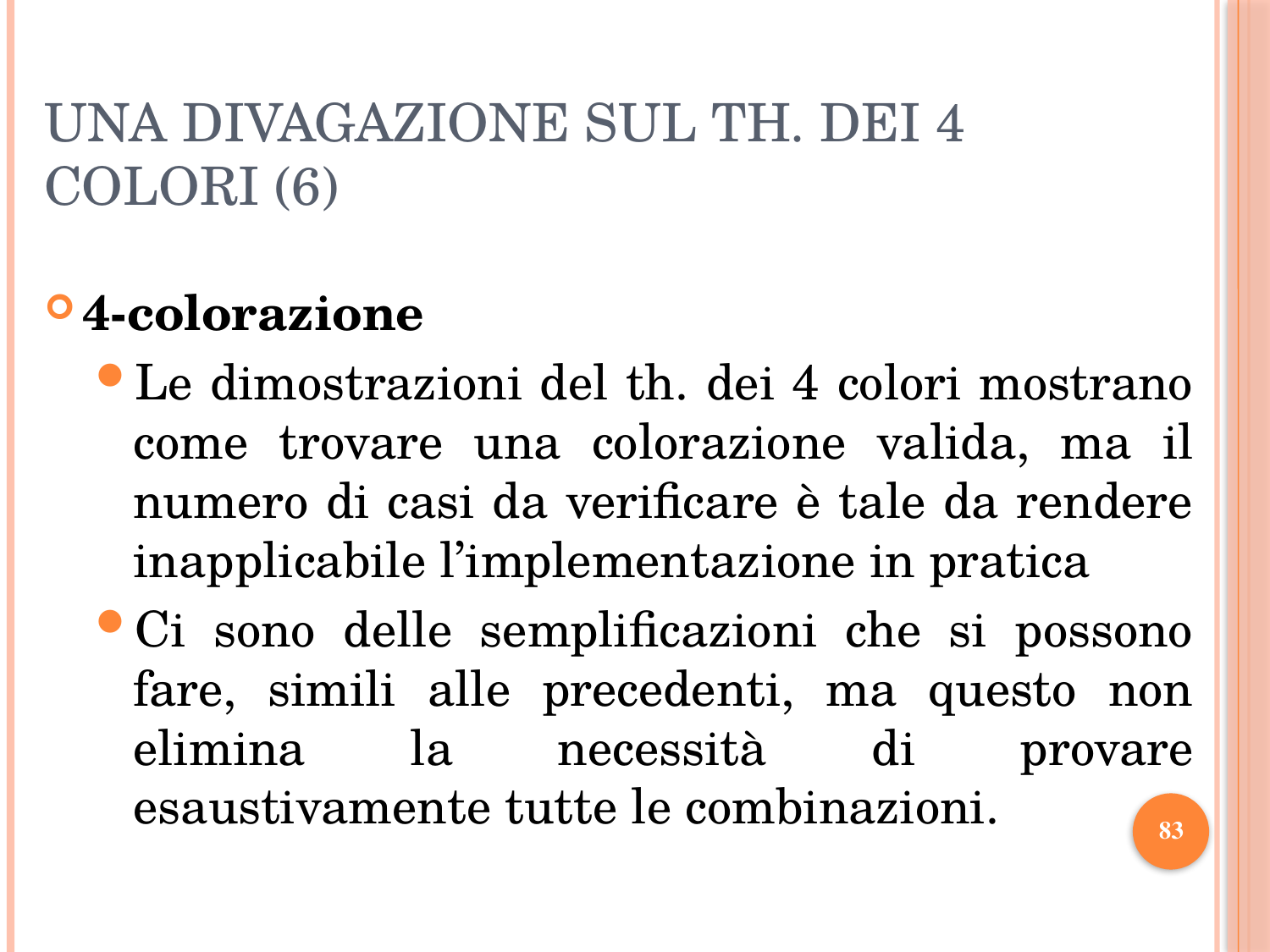

# Una Divagazione sul Th. dei 4 colori (6)
4-colorazione
Le dimostrazioni del th. dei 4 colori mostrano come trovare una colorazione valida, ma il numero di casi da verificare è tale da rendere inapplicabile l’implementazione in pratica
Ci sono delle semplificazioni che si possono fare, simili alle precedenti, ma questo non elimina la necessità di provare esaustivamente tutte le combinazioni.
83